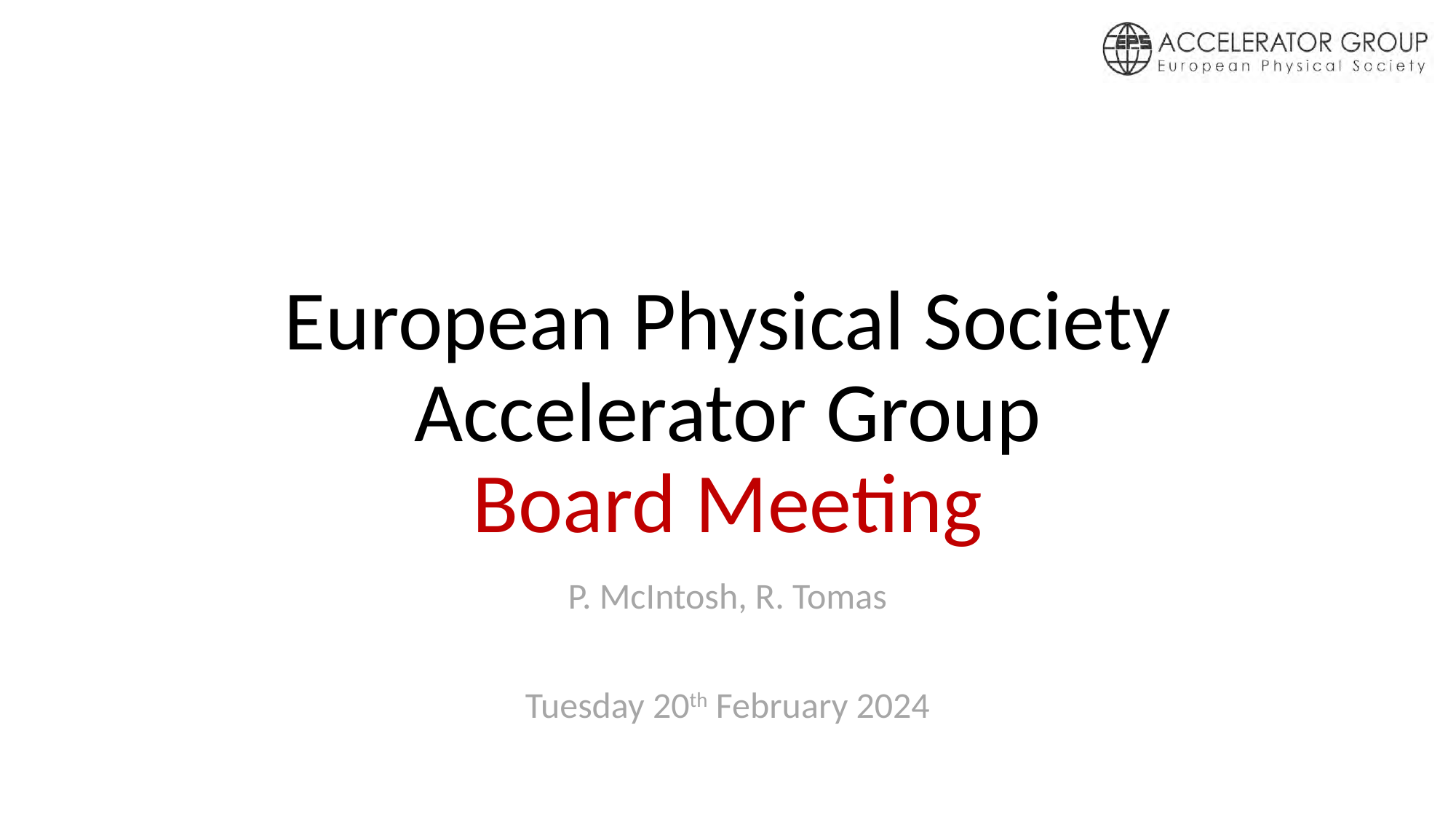

# European Physical Society Accelerator Group Board Meeting
P. McIntosh, R. Tomas

Tuesday 20th February 2024